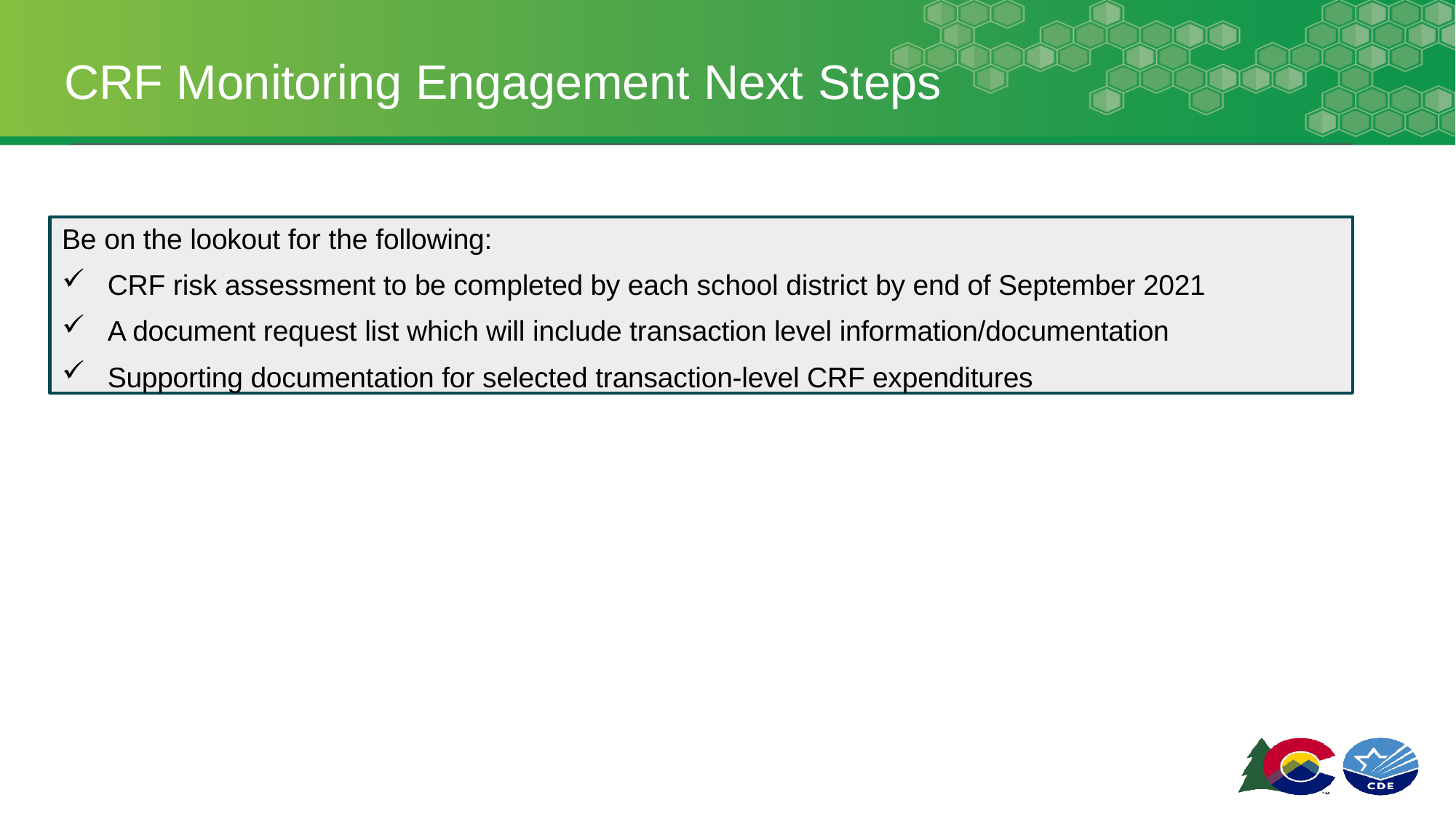

# CRF Monitoring Engagement Next Steps

Be on the lookout for the following:
CRF risk assessment to be completed by each school district by end of September 2021
A document request list which will include transaction level information/documentation
Supporting documentation for selected transaction-level CRF expenditures
12